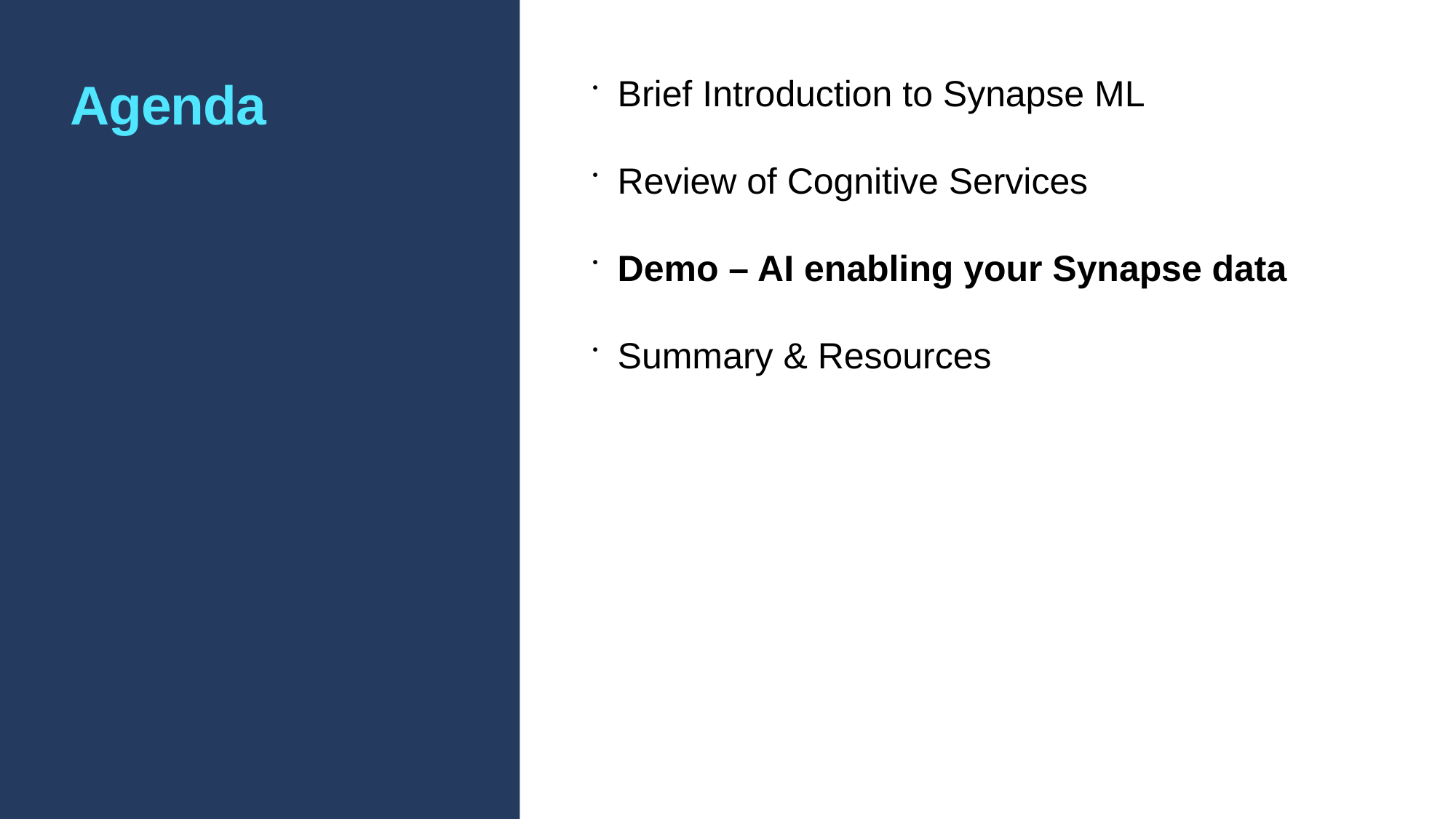

# Agenda
Brief Introduction to Synapse ML
Review of Cognitive Services
Demo – AI enabling your Synapse data
Summary & Resources